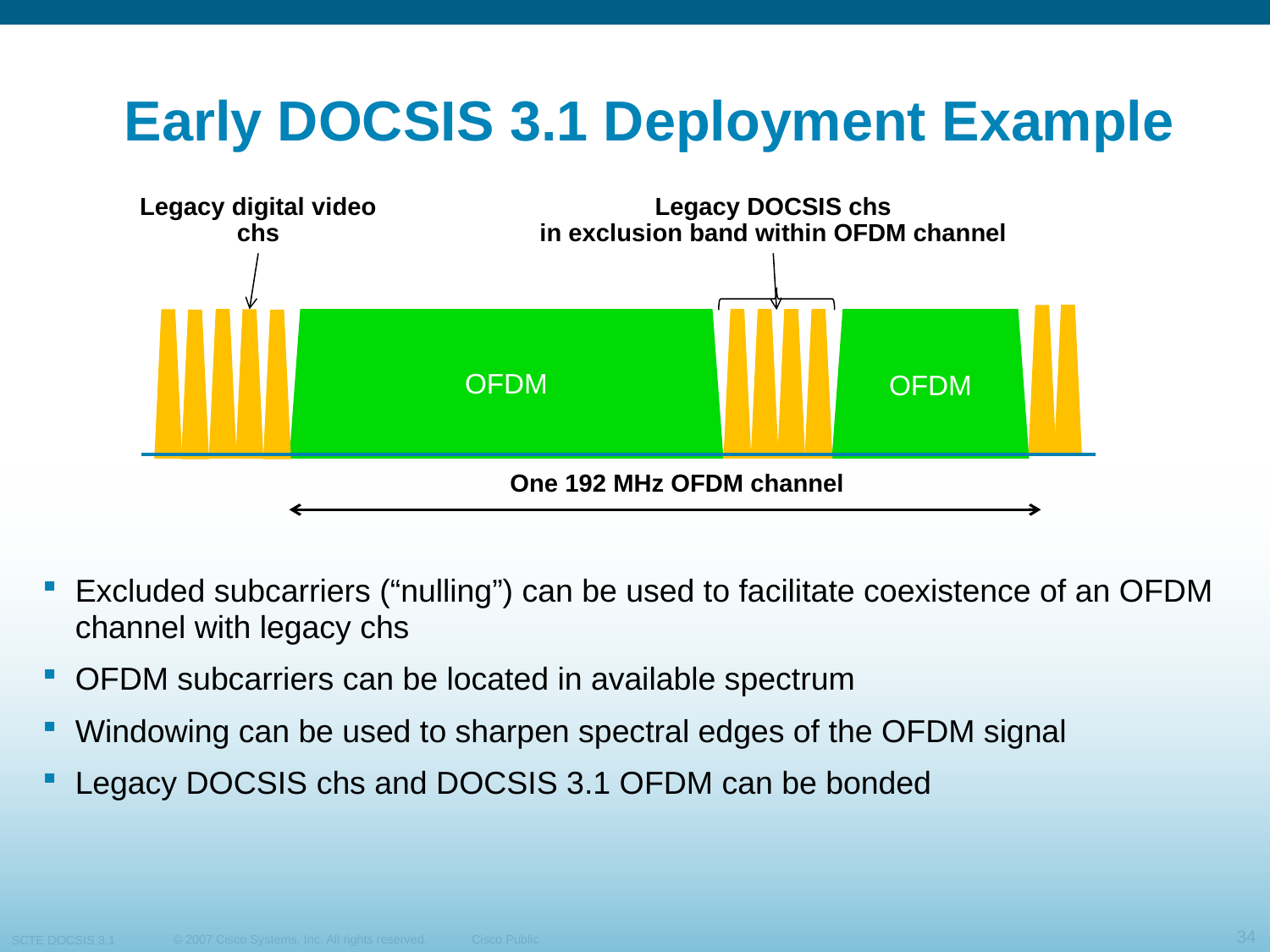

# Early DOCSIS 3.1 Deployment Example
Legacy DOCSIS chs
in exclusion band within OFDM channel
Legacy digital video chs

OFDM

OFDM

One 192 MHz OFDM channel
Excluded subcarriers (“nulling”) can be used to facilitate coexistence of an OFDM channel with legacy chs
OFDM subcarriers can be located in available spectrum
Windowing can be used to sharpen spectral edges of the OFDM signal
Legacy DOCSIS chs and DOCSIS 3.1 OFDM can be bonded